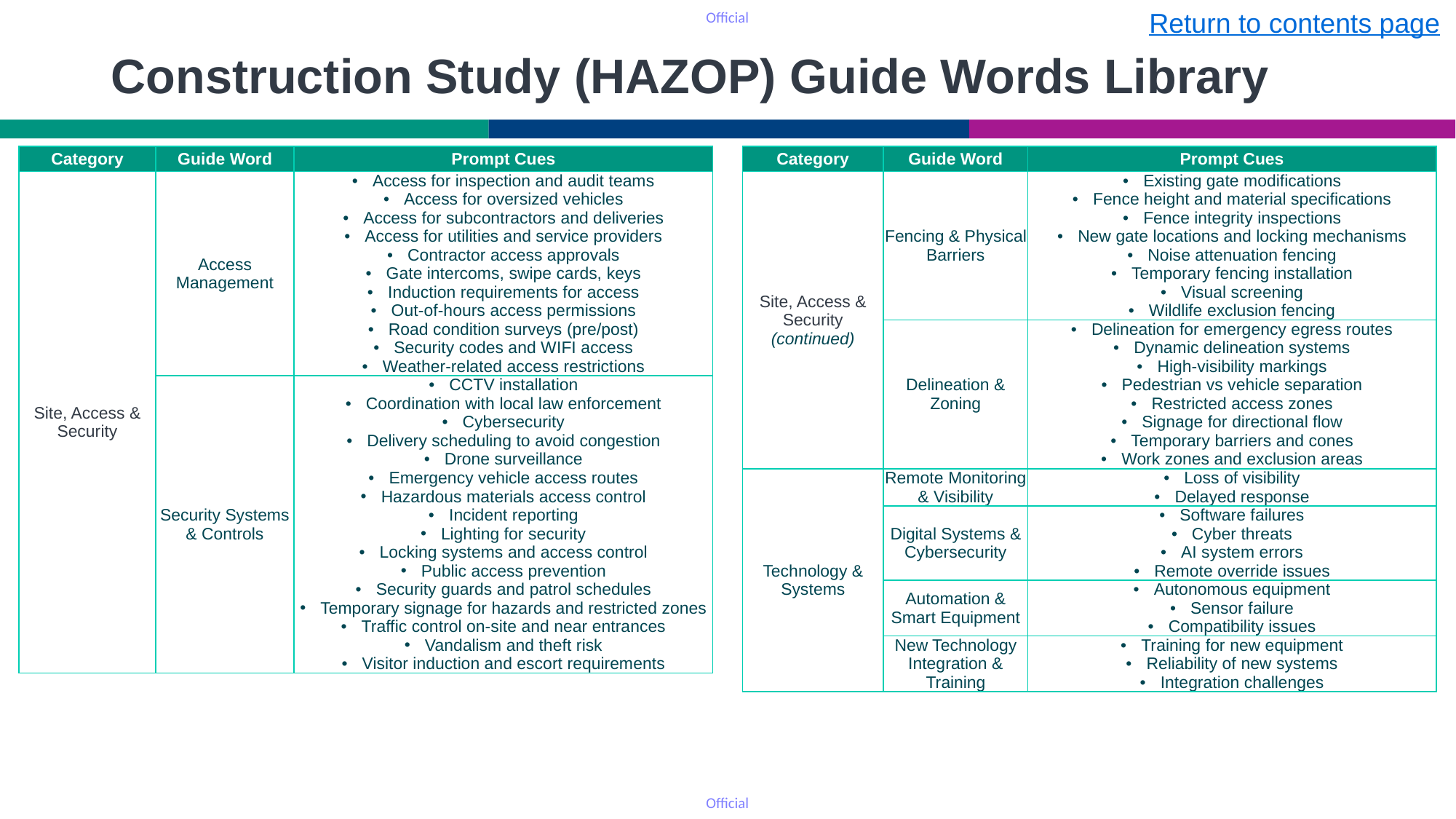

Return to contents page
# Construction Study (HAZOP) Guide Words Library
| Category | Guide Word | Prompt Cues |
| --- | --- | --- |
| Site, Access & Security | Access Management | Access for inspection and audit teams Access for oversized vehicles Access for subcontractors and deliveries Access for utilities and service providers Contractor access approvals Gate intercoms, swipe cards, keys Induction requirements for access Out-of-hours access permissions Road condition surveys (pre/post) Security codes and WIFI access Weather-related access restrictions |
|  | Security Systems & Controls | CCTV installation Coordination with local law enforcement Cybersecurity Delivery scheduling to avoid congestion Drone surveillance Emergency vehicle access routes Hazardous materials access control Incident reporting Lighting for security Locking systems and access control Public access prevention Security guards and patrol schedules Temporary signage for hazards and restricted zones Traffic control on-site and near entrances Vandalism and theft risk Visitor induction and escort requirements |
| Category | Guide Word | Prompt Cues |
| --- | --- | --- |
| Site, Access & Security (continued) | Fencing & Physical Barriers | Existing gate modifications Fence height and material specifications Fence integrity inspections New gate locations and locking mechanisms Noise attenuation fencing Temporary fencing installation Visual screening Wildlife exclusion fencing |
|  | Delineation & Zoning | Delineation for emergency egress routes Dynamic delineation systems High-visibility markings Pedestrian vs vehicle separation Restricted access zones Signage for directional flow Temporary barriers and cones Work zones and exclusion areas |
| Technology & Systems | Remote Monitoring & Visibility | Loss of visibility Delayed response |
|  | Digital Systems & Cybersecurity | Software failures Cyber threats AI system errors Remote override issues |
|  | Automation & Smart Equipment | Autonomous equipment Sensor failure Compatibility issues |
|  | New Technology Integration & Training | Training for new equipment Reliability of new systems Integration challenges |